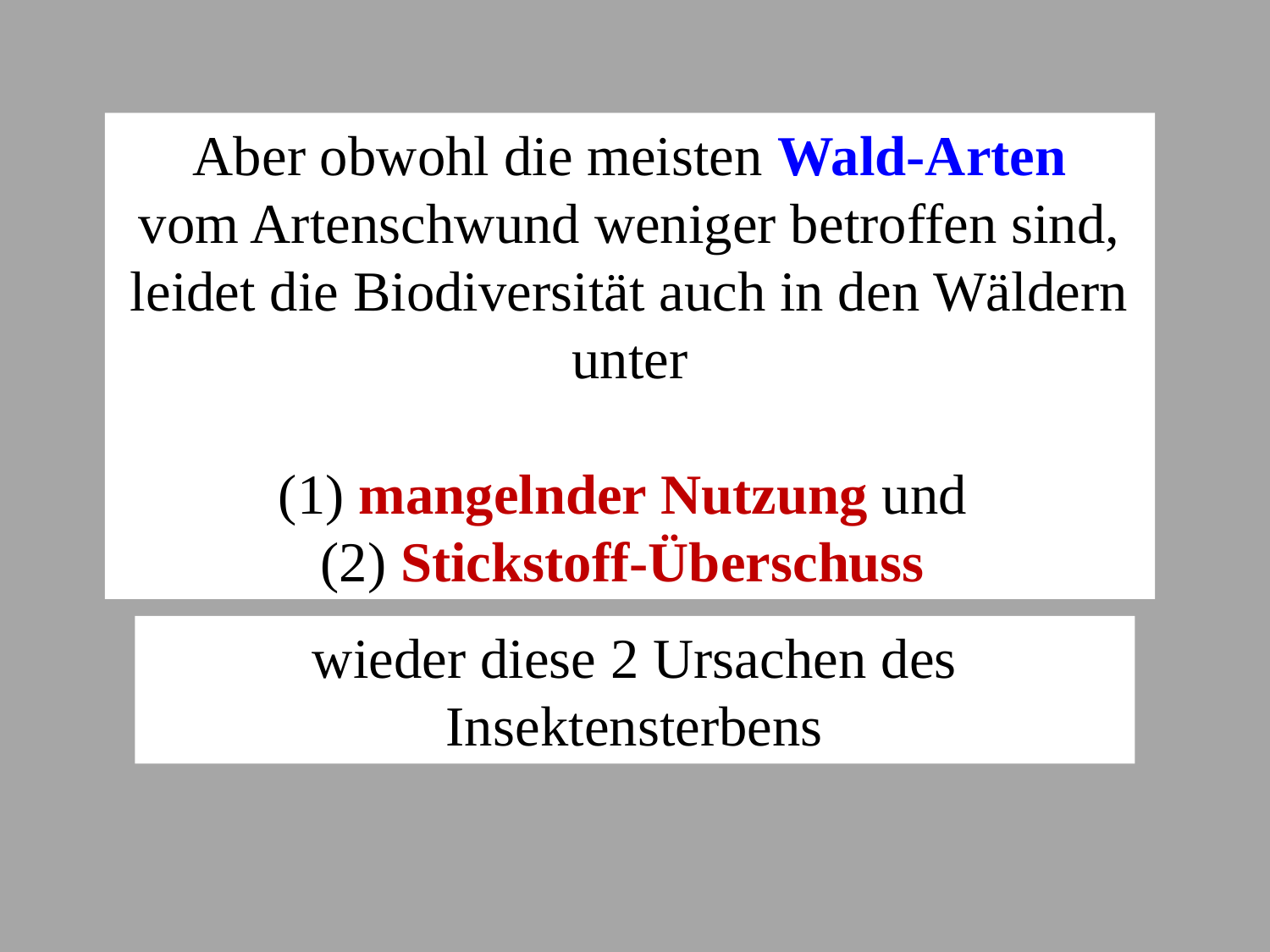

Aber obwohl die meisten Wald-Arten
vom Artenschwund weniger betroffen sind, leidet die Biodiversität auch in den Wäldern unter

(1) mangelnder Nutzung und
(2) Stickstoff-Überschuss
wieder diese 2 Ursachen des Insektensterbens